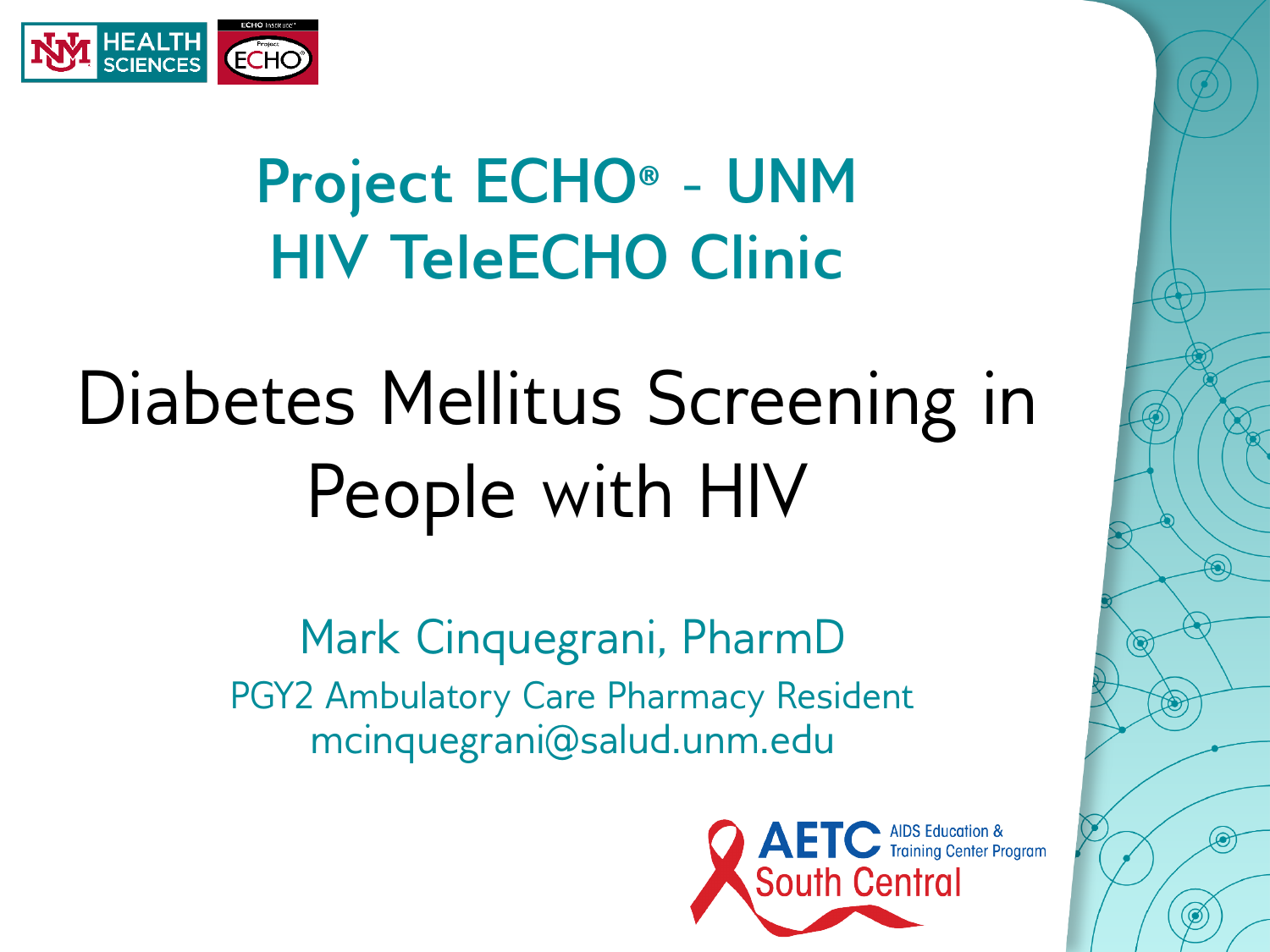

Project ECHO® - UNM
HIV TeleECHO Clinic
Diabetes Mellitus Screening in People with HIV

Mark Cinquegrani, PharmD
PGY2 Ambulatory Care Pharmacy Resident
mcinquegrani@salud.unm.edu